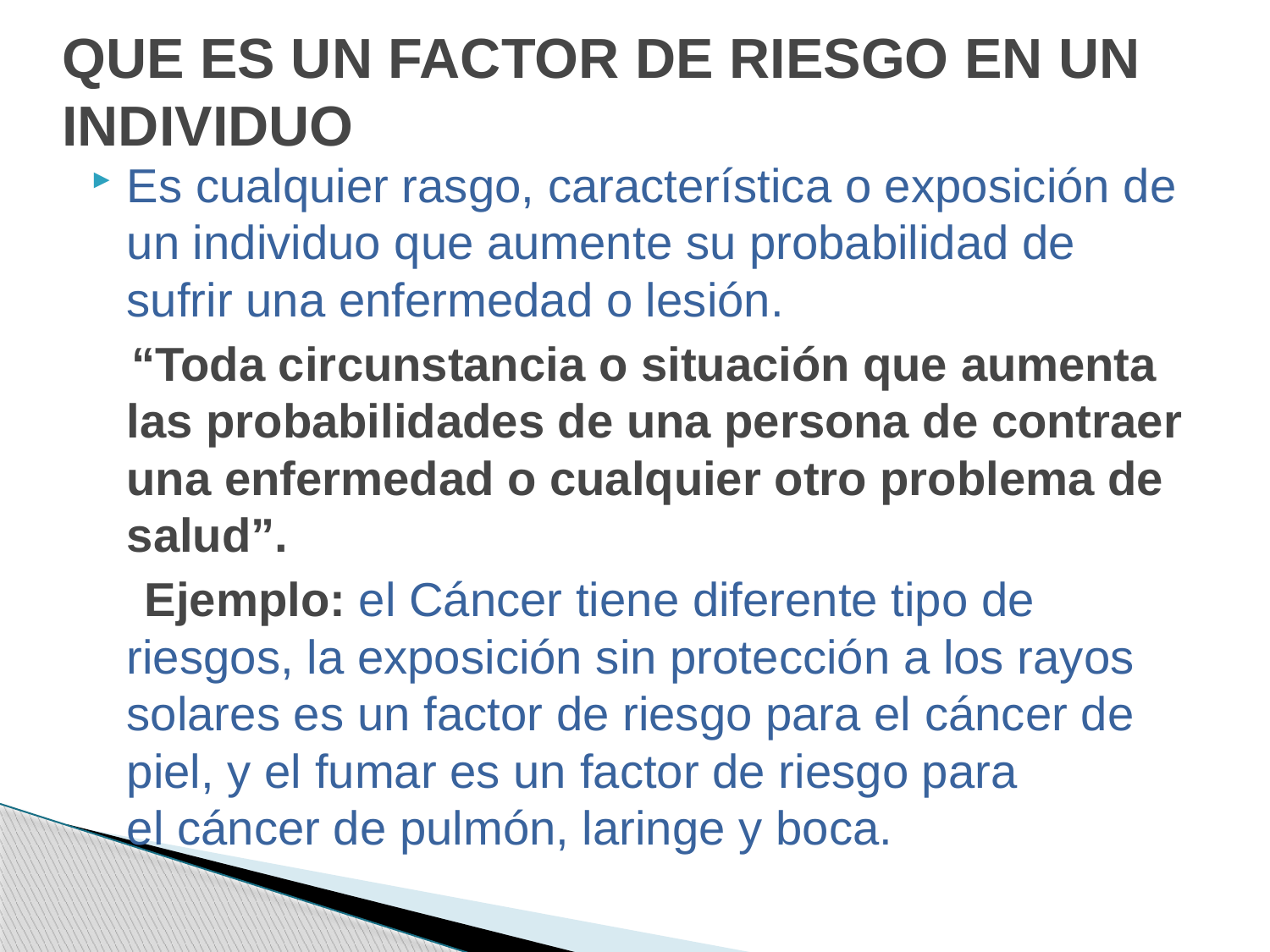

# QUE ES UN FACTOR DE RIESGO EN UN INDIVIDUO
Es cualquier rasgo, característica o exposición de un individuo que aumente su probabilidad de sufrir una enfermedad o lesión.
   “Toda circunstancia o situación que aumenta las probabilidades de una persona de contraer una enfermedad o cualquier otro problema de salud”.
    Ejemplo: el Cáncer tiene diferente tipo de riesgos, la exposición sin protección a los rayos solares es un factor de riesgo para el cáncer de piel, y el fumar es un factor de riesgo para el cáncer de pulmón, laringe y boca.